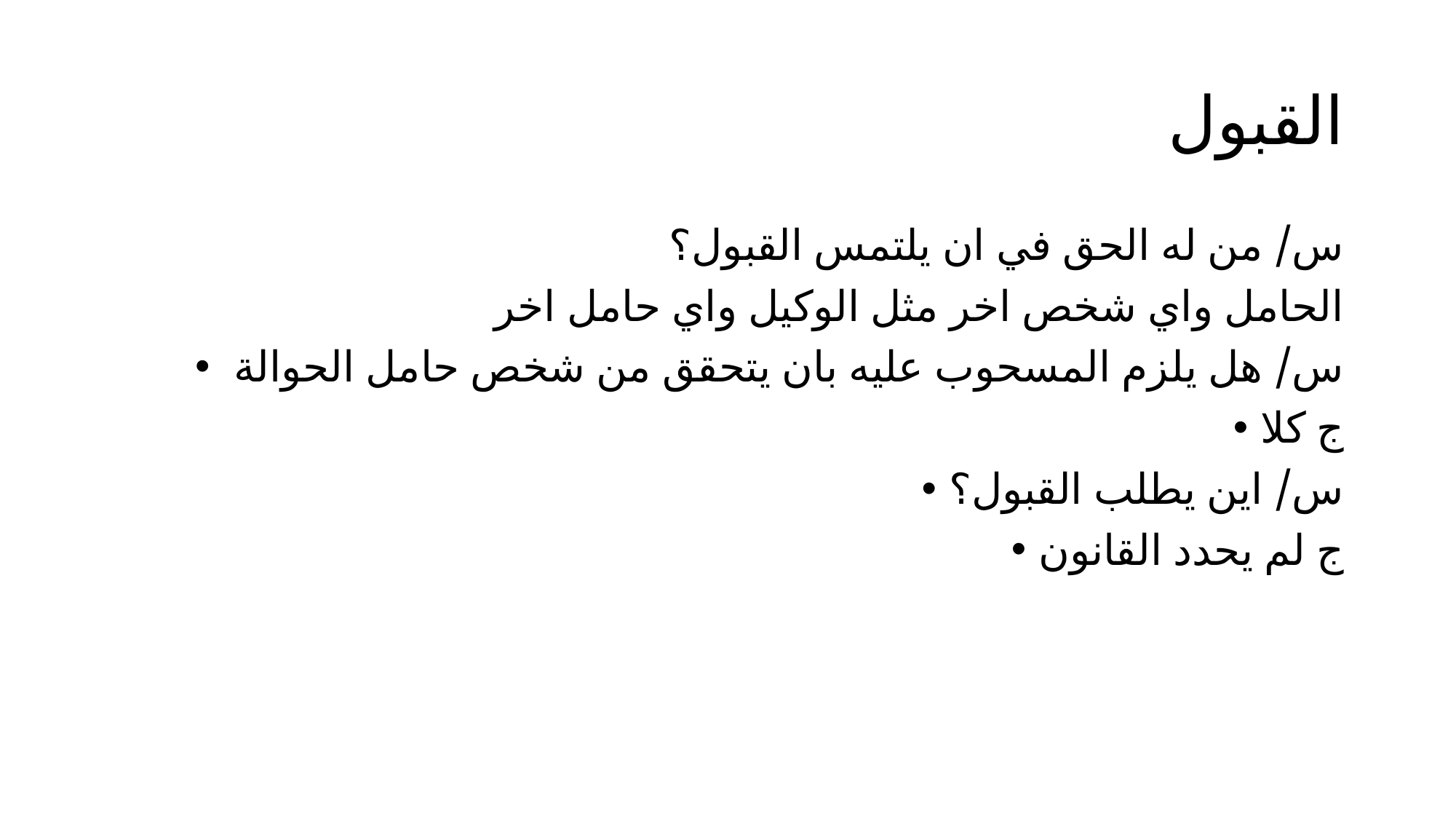

# القبول
س/ من له الحق في ان يلتمس القبول؟
 الحامل واي شخص اخر مثل الوكيل واي حامل اخر
 س/ هل يلزم المسحوب عليه بان يتحقق من شخص حامل الحوالة
ج كلا
س/ اين يطلب القبول؟
ج لم يحدد القانون